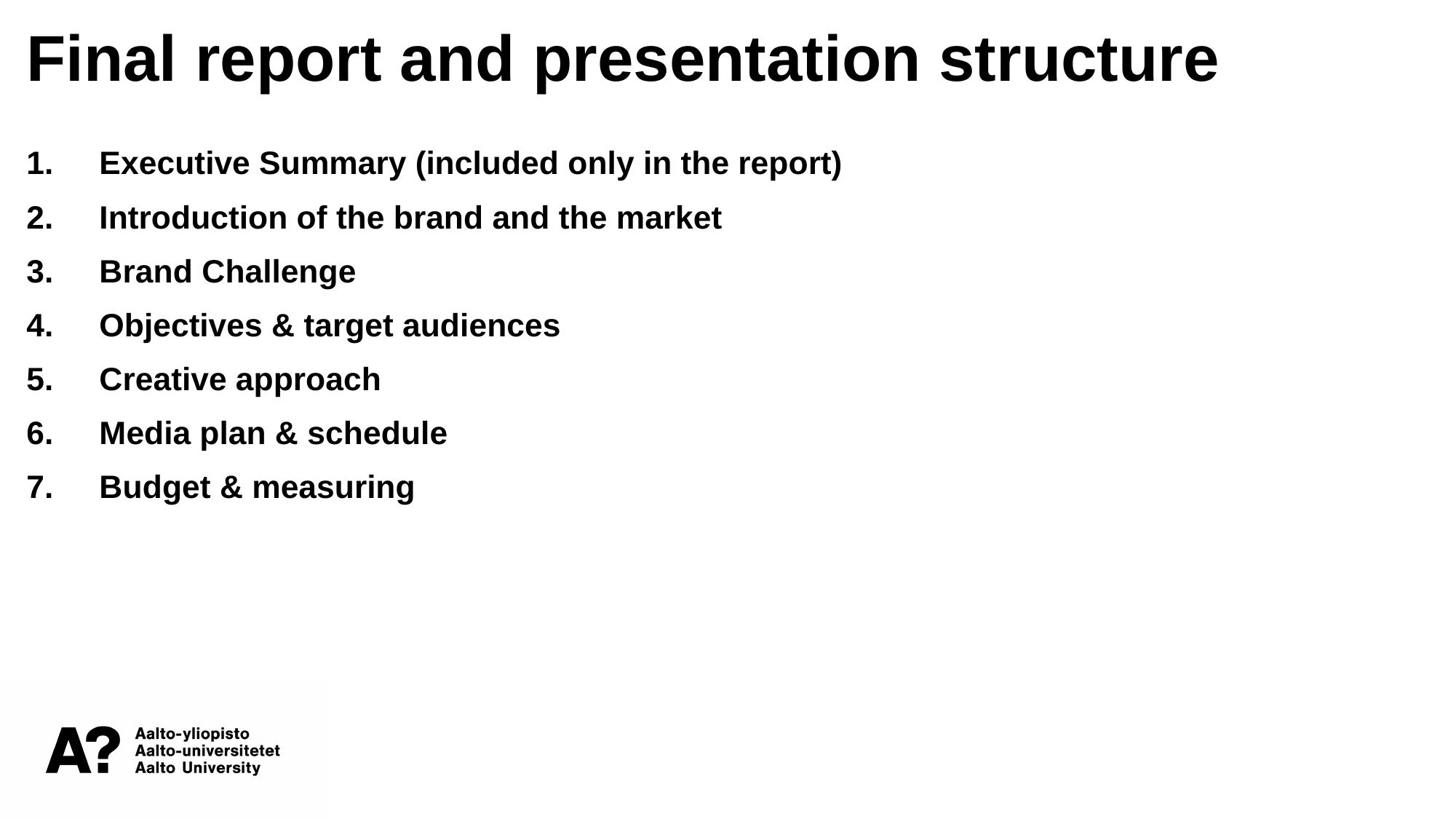

Final report and presentation structure
Executive Summary (included only in the report)
Introduction of the brand and the market
Brand Challenge
Objectives & target audiences
Creative approach
Media plan & schedule
Budget & measuring